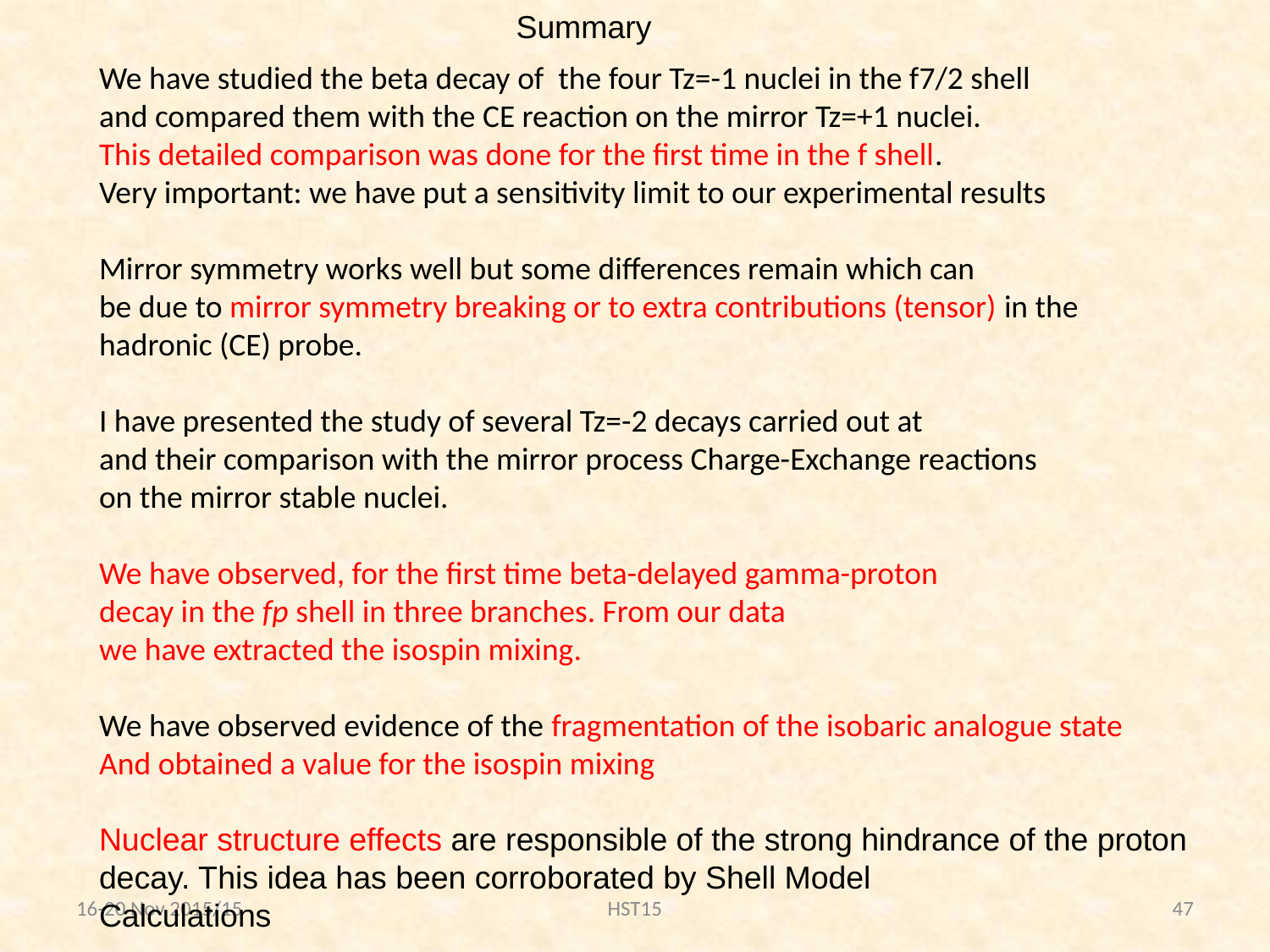

Summary
We have studied the beta decay of  the four Tz=-1 nuclei in the f7/2 shell
and compared them with the CE reaction on the mirror Tz=+1 nuclei.
This detailed comparison was done for the first time in the f shell.
Very important: we have put a sensitivity limit to our experimental results

Mirror symmetry works well but some differences remain which can
be due to mirror symmetry breaking or to extra contributions (tensor) in the
hadronic (CE) probe.

I have presented the study of several Tz=-2 decays carried out at
and their comparison with the mirror process Charge-Exchange reactions
on the mirror stable nuclei.

We have observed, for the first time beta-delayed gamma-proton
decay in the fp shell in three branches. From our data
we have extracted the isospin mixing.

We have observed evidence of the fragmentation of the isobaric analogue state
And obtained a value for the isospin mixing

Nuclear structure effects are responsible of the strong hindrance of the proton
decay. This idea has been corroborated by Shell Model
Calculations

16-20 Nov 2015/15
HST15
47